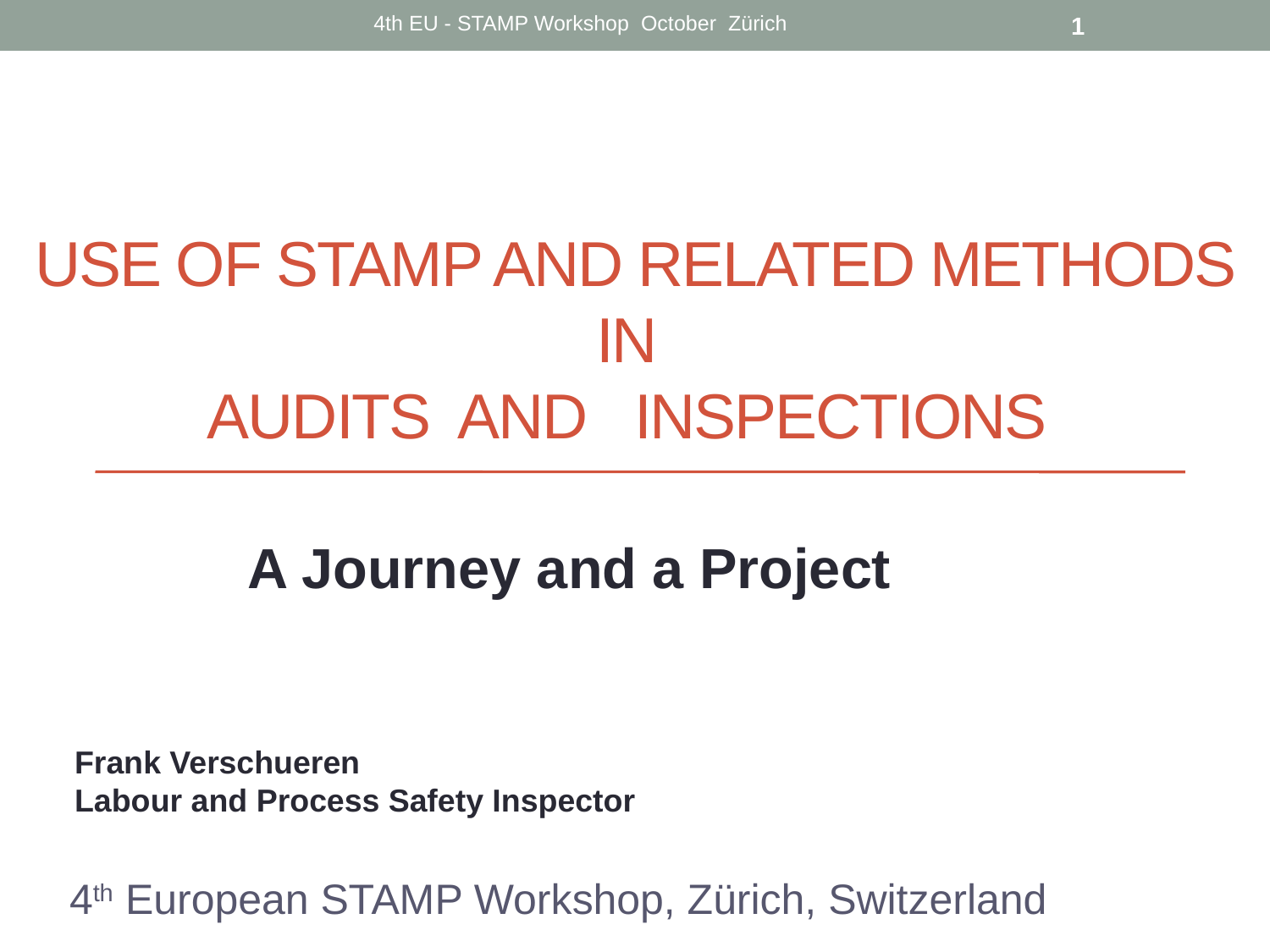

4th EU - STAMP Workshop  October  Zürich
1
# Use of STAMP and related methods in Audits  and   Inspections
A Journey and a Project
Frank Verschueren
Labour and Process Safety Inspector
 4th European STAMP Workshop, Zürich, Switzerland